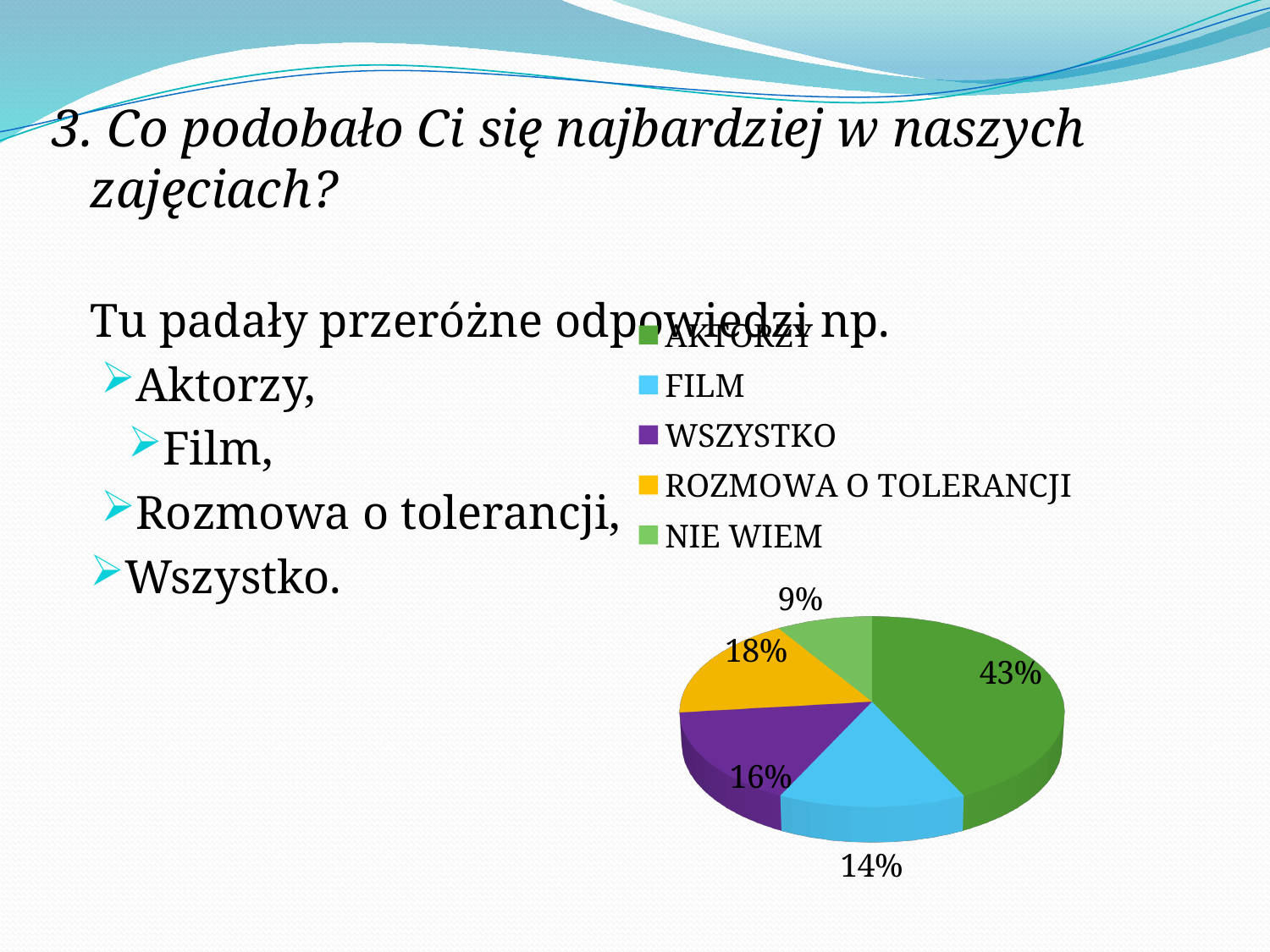

3. Co podobało Ci się najbardziej w naszych zajęciach?

	Tu padały przeróżne odpowiedzi np.
Aktorzy,
Film,
Rozmowa o tolerancji,
Wszystko.

[unsupported chart]